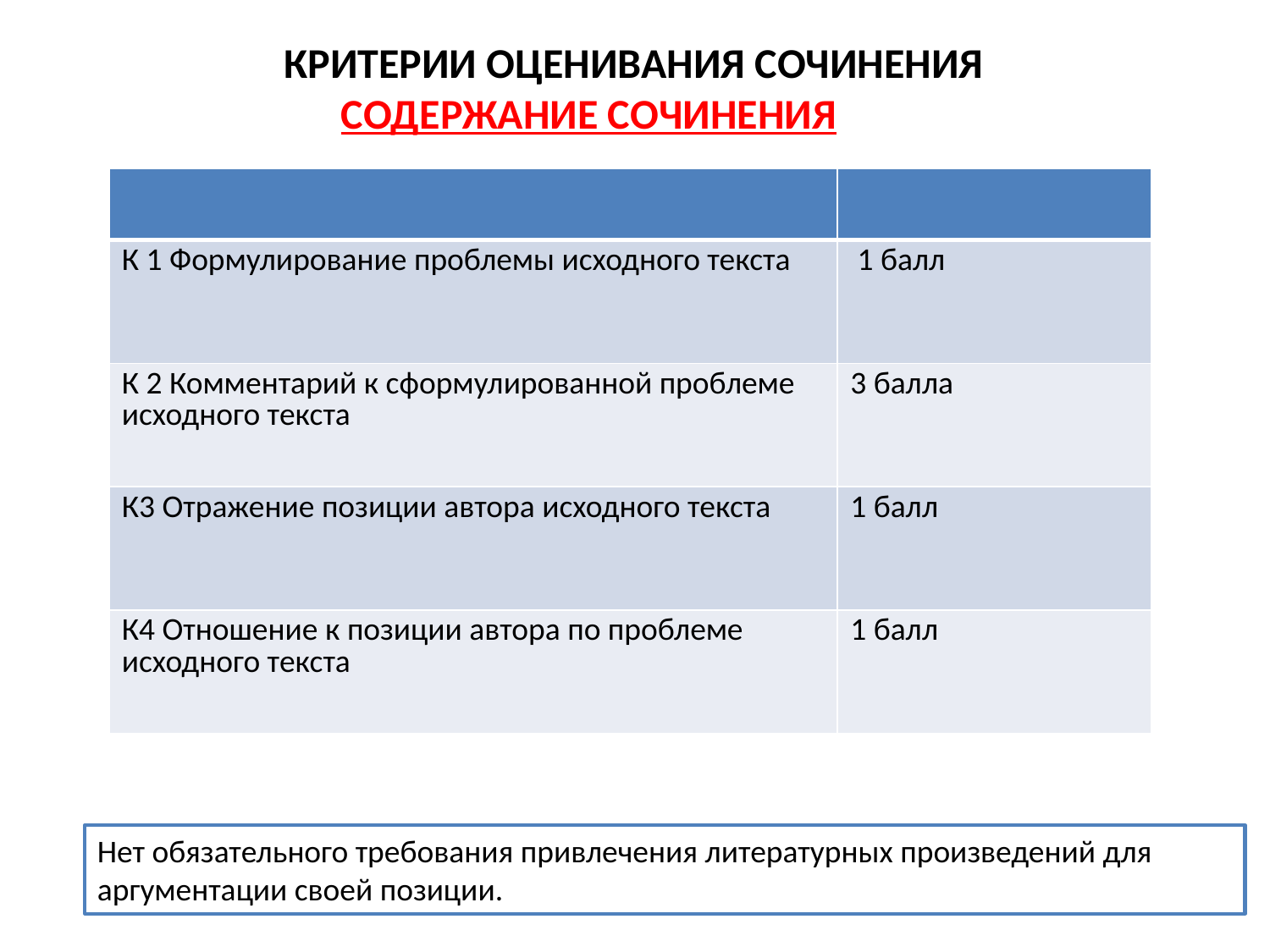

КРИТЕРИИ ОЦЕНИВАНИЯ СОЧИНЕНИЯ
      СОДЕРЖАНИЕ СОЧИНЕНИЯ
|  |  |
| --- | --- |
| К 1 Формулирование проблемы исходного текста | 1 балл |
| К 2 Комментарий к сформулированной проблеме исходного текста | 3 балла |
| К3 Отражение позиции автора исходного текста | 1 балл |
| К4 Отношение к позиции автора по проблеме исходного текста | 1 балл |
Нет обязательного требования привлечения литературных произведений для аргументации своей позиции.